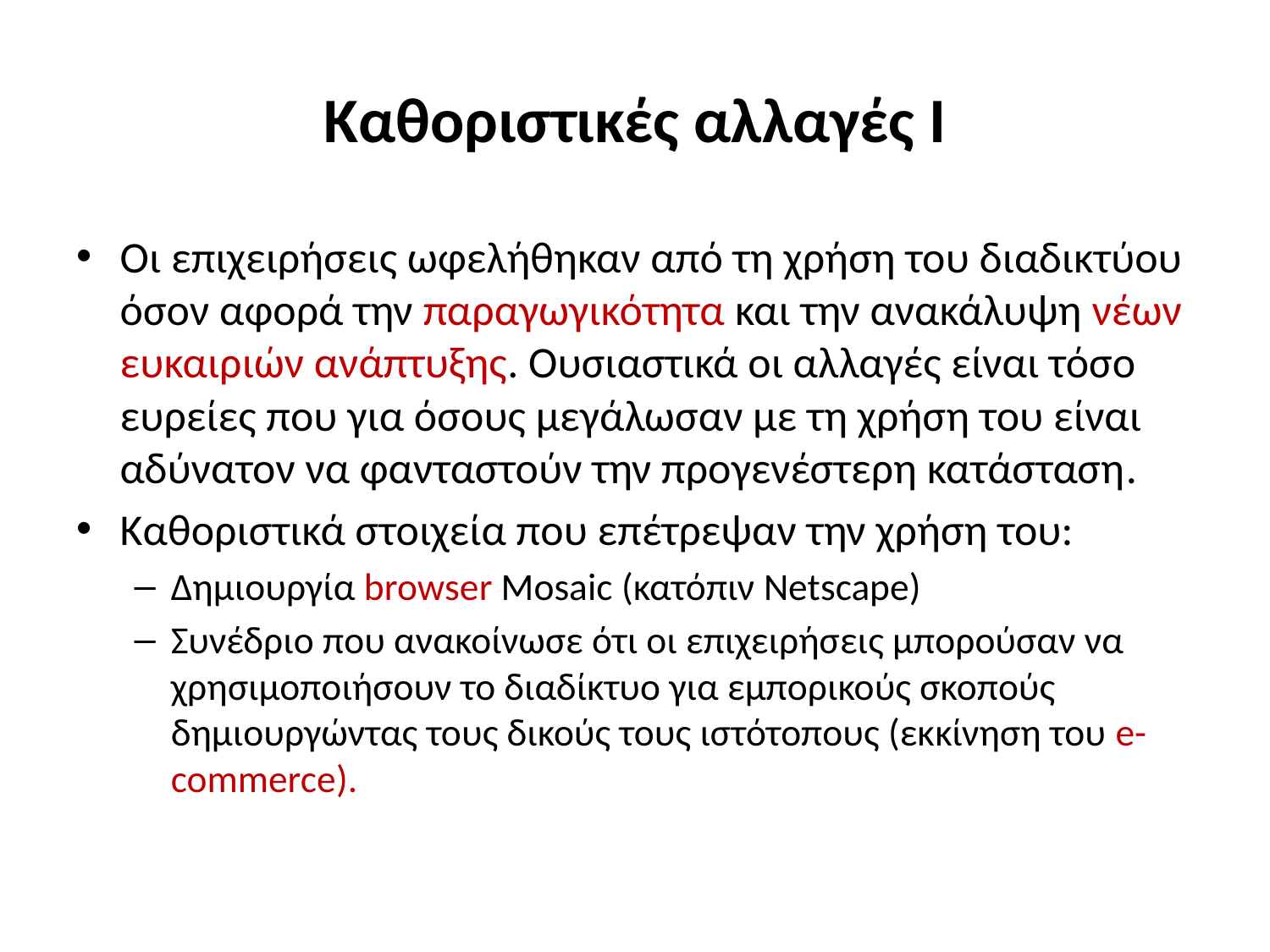

# Καθοριστικές αλλαγές I
Οι επιχειρήσεις ωφελήθηκαν από τη χρήση του διαδικτύου όσον αφορά την παραγωγικότητα και την ανακάλυψη νέων ευκαιριών ανάπτυξης. Ουσιαστικά οι αλλαγές είναι τόσο ευρείες που για όσους μεγάλωσαν με τη χρήση του είναι αδύνατον να φανταστούν την προγενέστερη κατάσταση.
Καθοριστικά στοιχεία που επέτρεψαν την χρήση του:
Δημιουργία browser Mosaic (κατόπιν Netscape)
Συνέδριο που ανακοίνωσε ότι οι επιχειρήσεις μπορούσαν να χρησιμοποιήσουν το διαδίκτυο για εμπορικούς σκοπούς δημιουργώντας τους δικούς τους ιστότοπους (εκκίνηση του e-commerce).